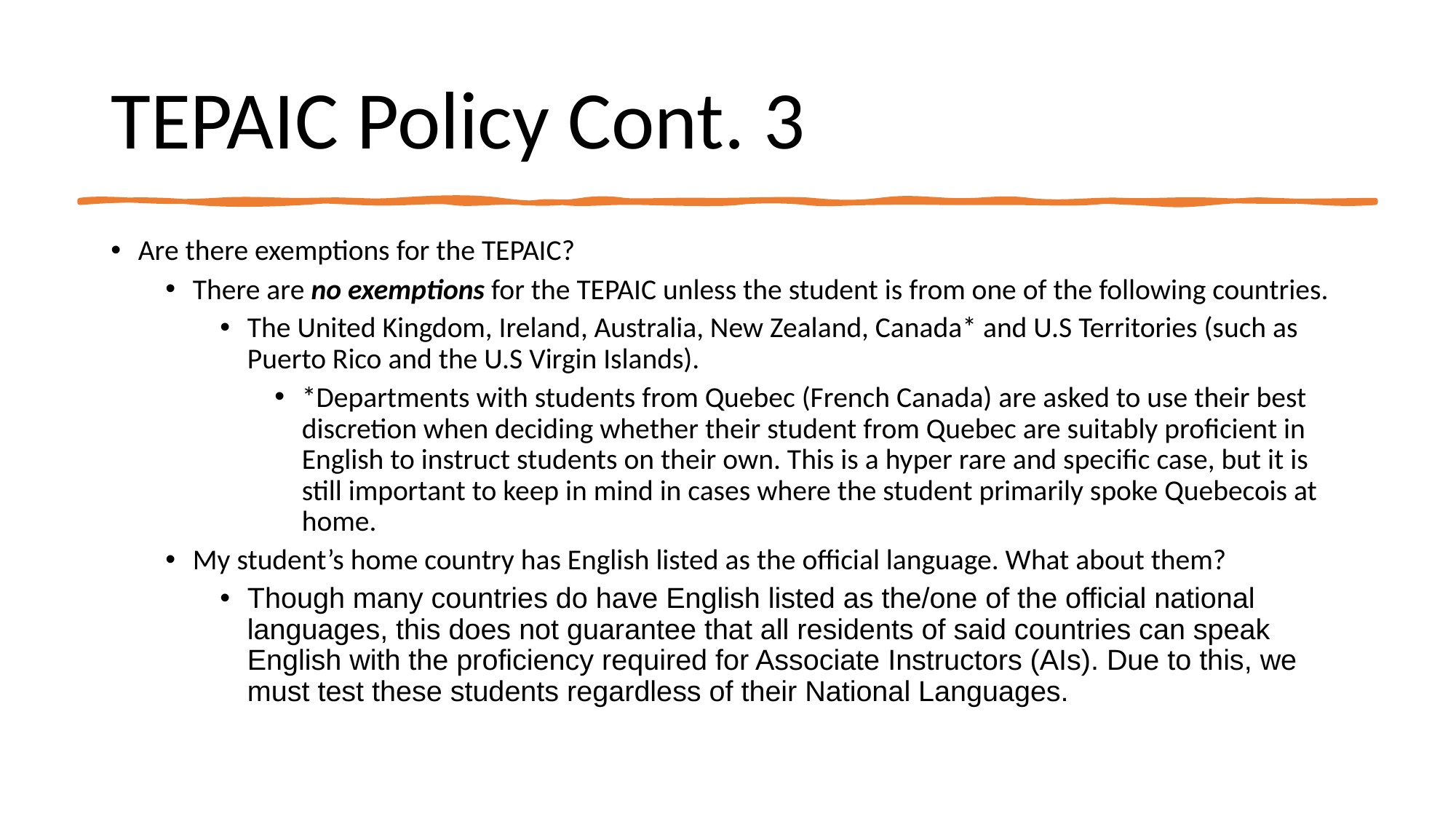

# TEPAIC Policy Cont. 3

Are there exemptions for the TEPAIC?
There are no exemptions for the TEPAIC unless the student is from one of the following countries.
The United Kingdom, Ireland, Australia, New Zealand, Canada* and U.S Territories (such as Puerto Rico and the U.S Virgin Islands).
*Departments with students from Quebec (French Canada) are asked to use their best discretion when deciding whether their student from Quebec are suitably proficient in English to instruct students on their own. This is a hyper rare and specific case, but it is still important to keep in mind in cases where the student primarily spoke Quebecois at home.
My student’s home country has English listed as the official language. What about them?
Though many countries do have English listed as the/one of the official national languages, this does not guarantee that all residents of said countries can speak English with the proficiency required for Associate Instructors (AIs). Due to this, we must test these students regardless of their National Languages.